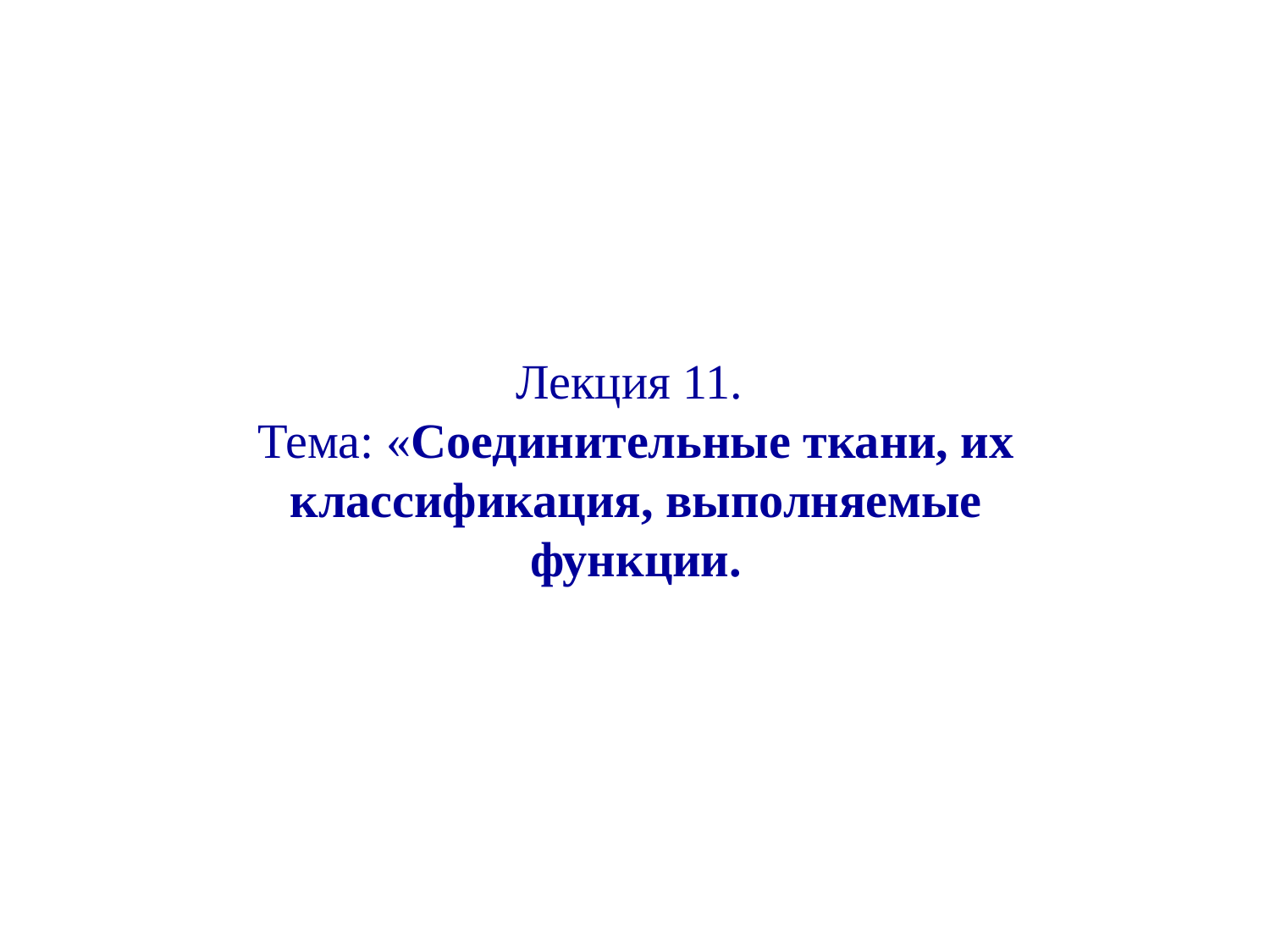

# Лекция 11. Тема: «Соединительные ткани, их классификация, выполняемые функции.